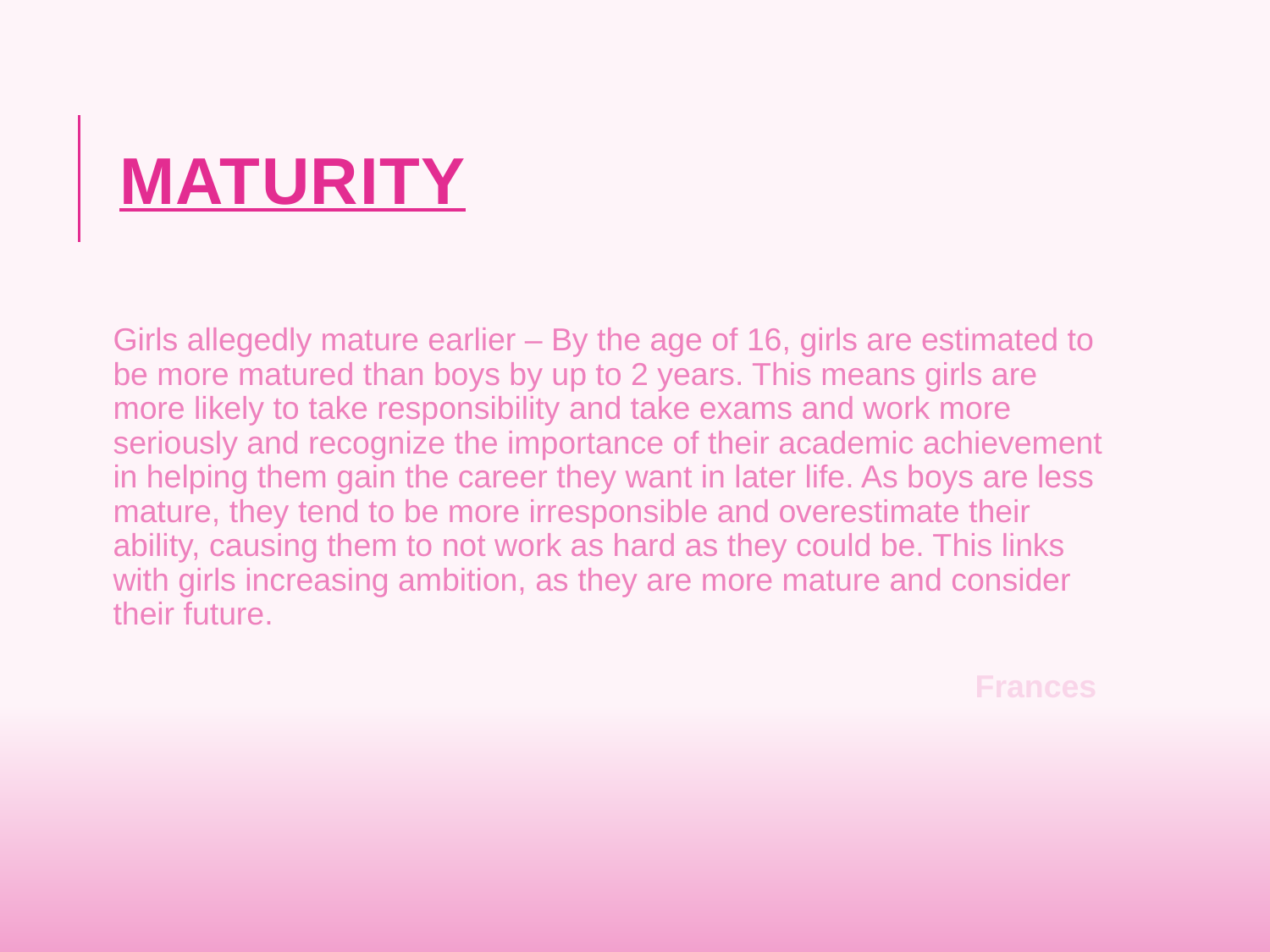

# Maturity
Girls allegedly mature earlier – By the age of 16, girls are estimated to be more matured than boys by up to 2 years. This means girls are more likely to take responsibility and take exams and work more seriously and recognize the importance of their academic achievement in helping them gain the career they want in later life. As boys are less mature, they tend to be more irresponsible and overestimate their ability, causing them to not work as hard as they could be. This links with girls increasing ambition, as they are more mature and consider their future.
Frances